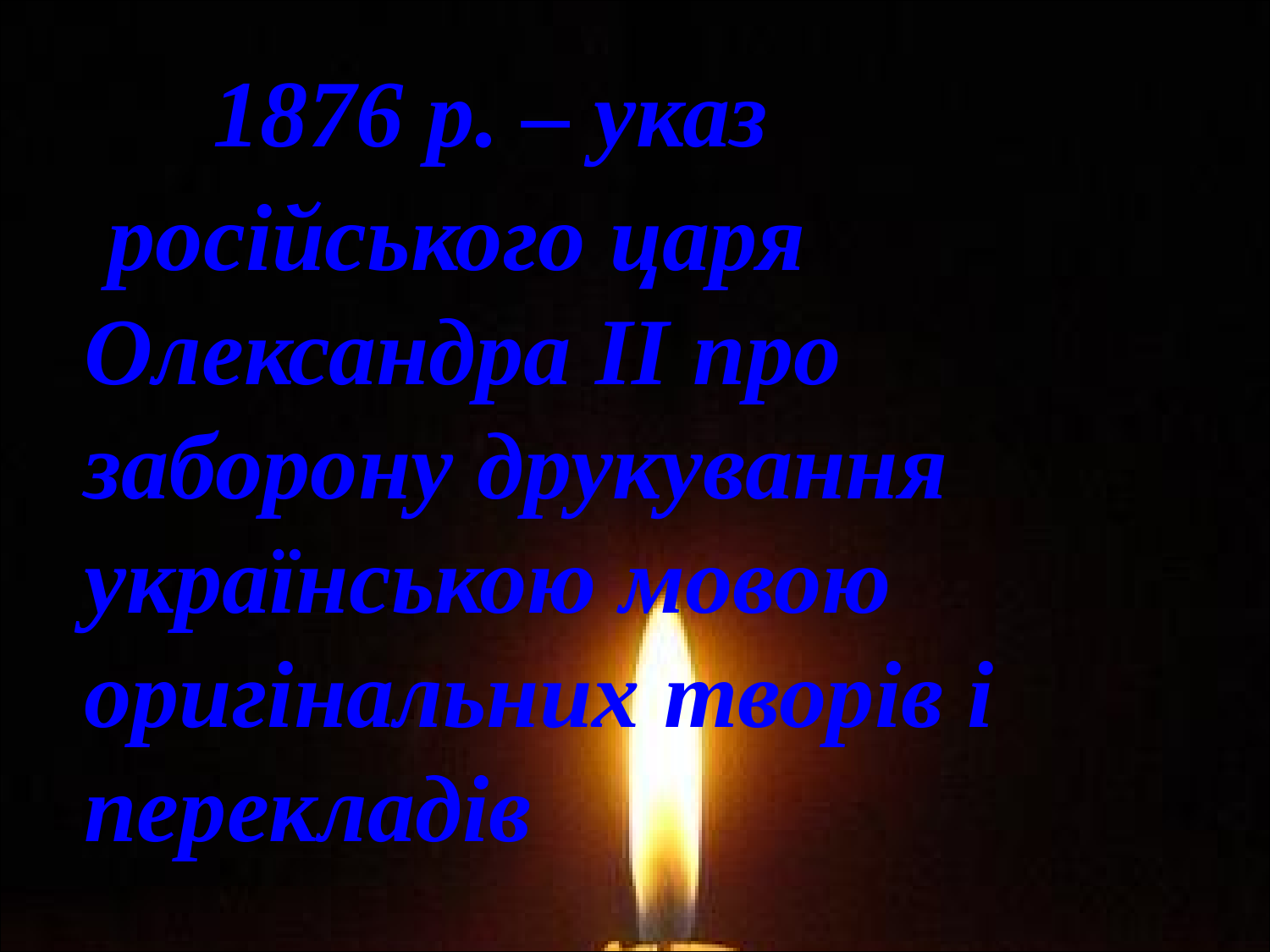

1876 р. – указ
    російського царя
   Олександра ІІ про
   заборону друкування
   українською мовою
   оригінальних творів і
   перекладів